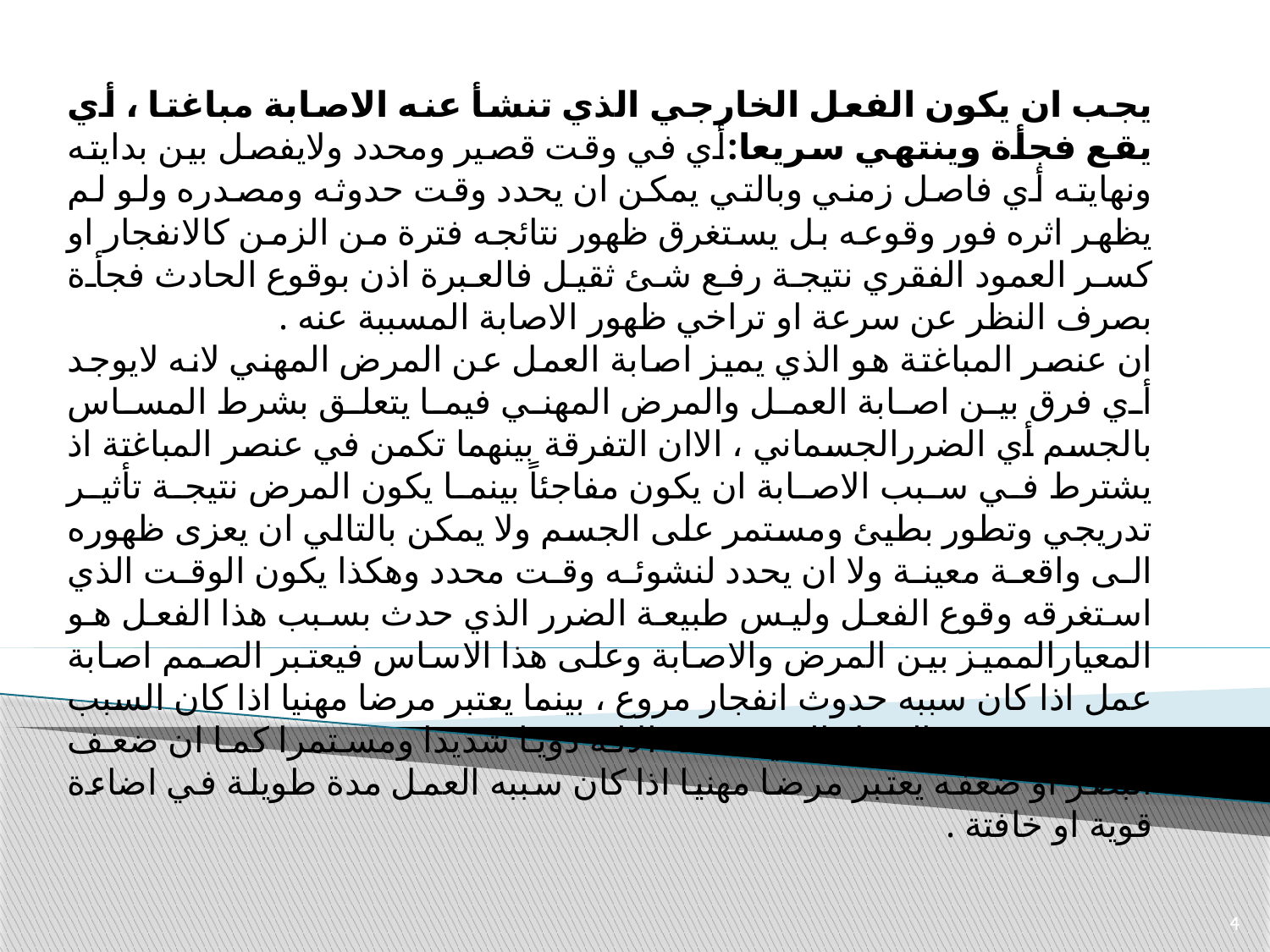

يجب ان يكون الفعل الخارجي الذي تنشأ عنه الاصابة مباغتا ، أي يقع فجأة وينتهي سريعا:أي في وقت قصير ومحدد ولايفصل بين بدايته ونهايته أي فاصل زمني وبالتي يمكن ان يحدد وقت حدوثه ومصدره ولو لم يظهر اثره فور وقوعه بل يستغرق ظهور نتائجه فترة من الزمن كالانفجار او كسر العمود الفقري نتيجة رفع شئ ثقيل فالعبرة اذن بوقوع الحادث فجأة بصرف النظر عن سرعة او تراخي ظهور الاصابة المسببة عنه .
ان عنصر المباغتة هو الذي يميز اصابة العمل عن المرض المهني لانه لايوجد أي فرق بين اصابة العمل والمرض المهني فيما يتعلق بشرط المساس بالجسم أي الضررالجسماني ، الاان التفرقة بينهما تكمن في عنصر المباغتة اذ يشترط في سبب الاصابة ان يكون مفاجئاً بينما يكون المرض نتيجة تأثير تدريجي وتطور بطيئ ومستمر على الجسم ولا يمكن بالتالي ان يعزى ظهوره الى واقعة معينة ولا ان يحدد لنشوئه وقت محدد وهكذا يكون الوقت الذي استغرقه وقوع الفعل وليس طبيعة الضرر الذي حدث بسبب هذا الفعل هو المعيارالمميز بين المرض والاصابة وعلى هذا الاساس فيعتبر الصمم اصابة عمل اذا كان سببه حدوث انفجار مروع ، بينما يعتبر مرضا مهنيا اذا كان السبب في حدوثه هو العمل الذي تحدثه الالة دويا شديدا ومستمرا كما ان ضعف البصر او ضعفه يعتبر مرضا مهنيا اذا كان سببه العمل مدة طويلة في اضاءة قوية او خافتة .

4